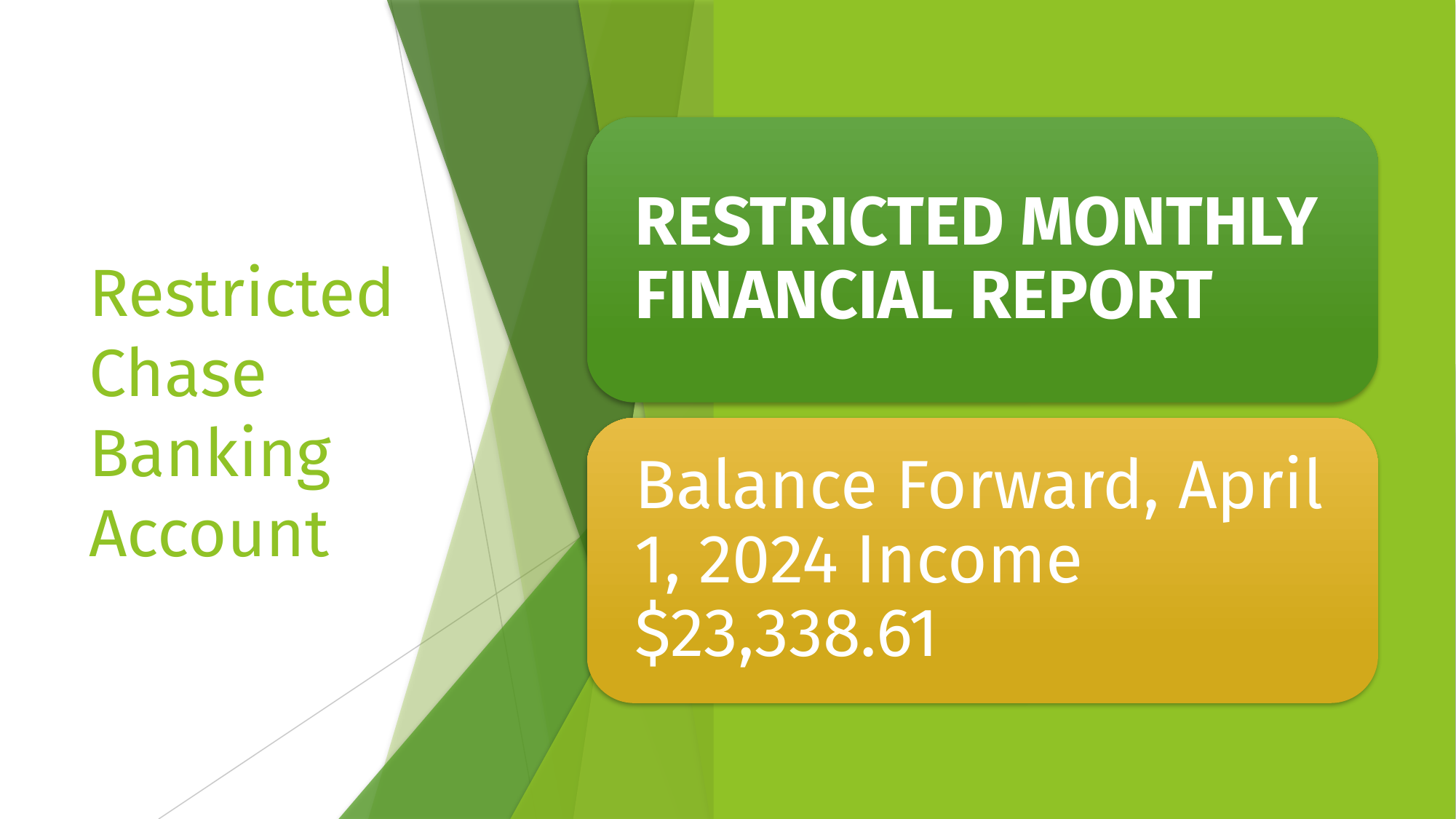

RESTRICTED MONTHLY FINANCIAL REPORT
Balance Forward, April 1, 2024 Income 	$23,338.61
# Restricted Chase Banking Account